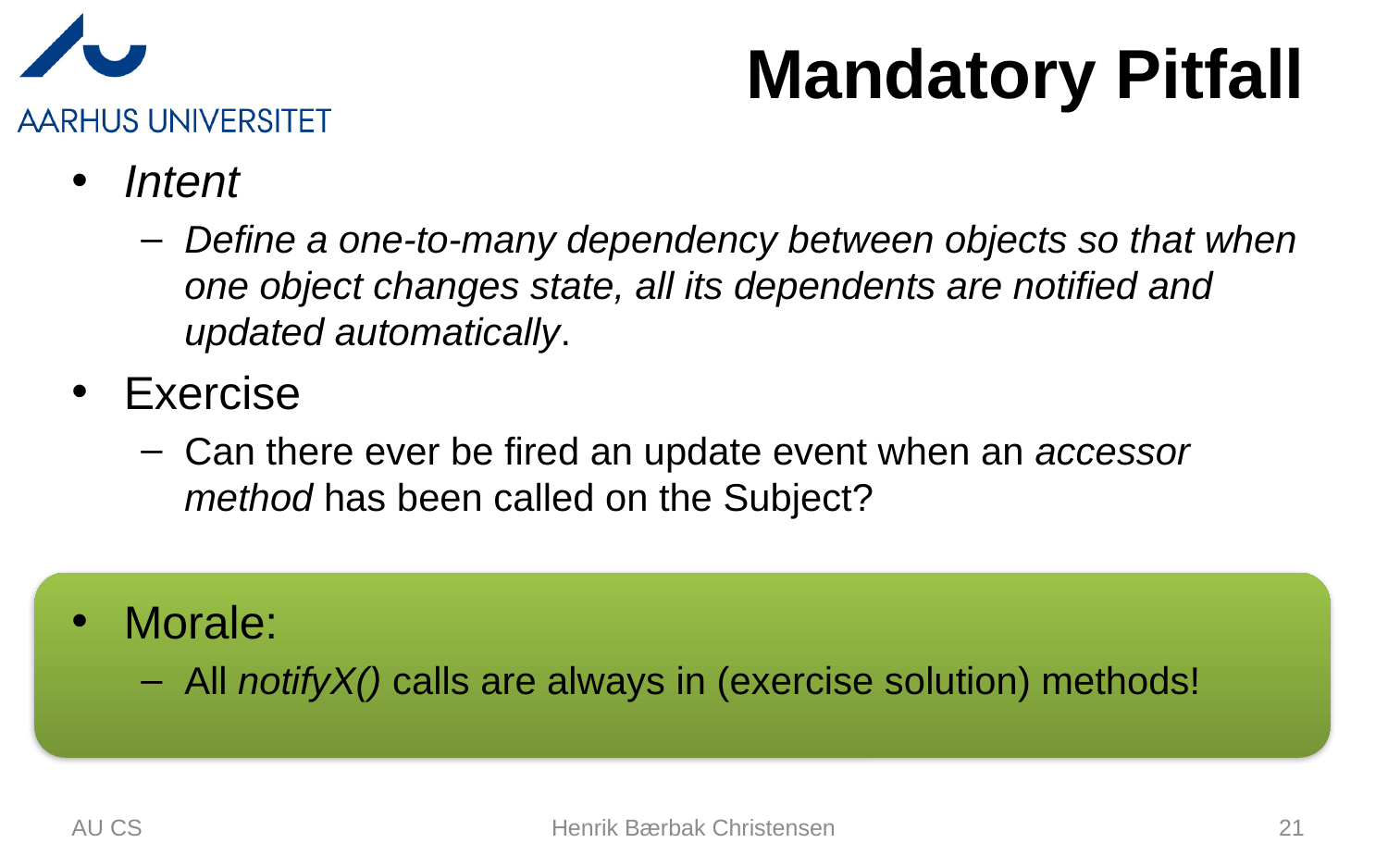

# Mandatory Pitfall
Intent
Define a one-to-many dependency between objects so that when one object changes state, all its dependents are notified and updated automatically.
Exercise
Can there ever be fired an update event when an accessor method has been called on the Subject?

Morale:
All notifyX() calls are always in (exercise solution) methods!

AU CS
Henrik Bærbak Christensen
21